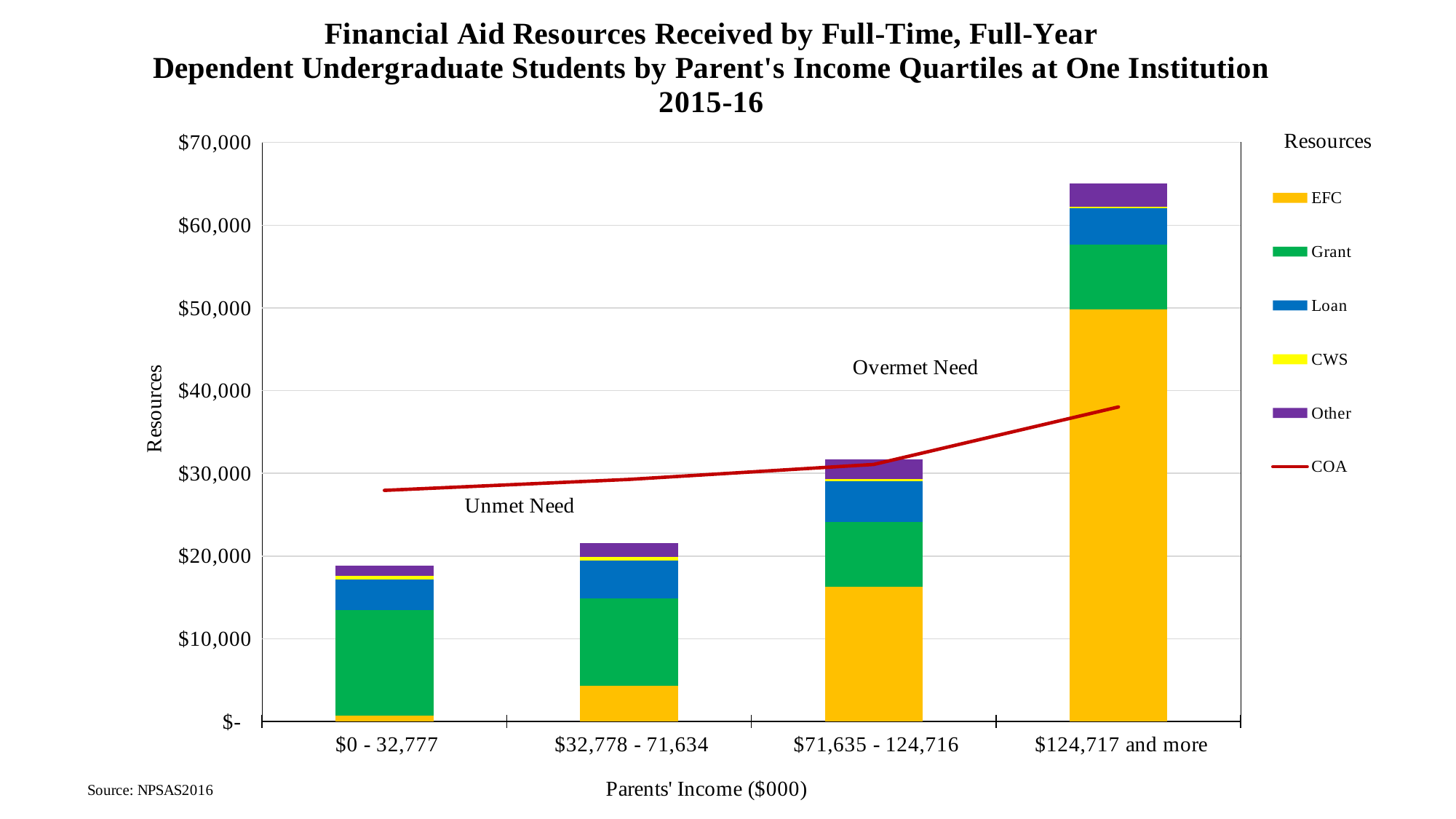

### Chart

| Category | EFC | Grant | Loan | CWS | Other | COA |
|---|---|---|---|---|---|---|
|  $0 - 32,777 | 712.1316 | 12743.0244 | 3716.6025 | 405.183 | 1219.0612 | 27938.9922 |
|  $32,778 - 71,634 | 4292.7842 | 10603.9727 | 4578.3594 | 394.5161 | 1728.6595999999988 | 29263.1777 |
|  $71,635 - 124,716 | 16257.623 | 7848.5425 | 4935.5986 | 246.2767 | 2384.8468000000007 | 31072.4355 |
|  $124,717 and more | 49810.7852 | 7846.4526 | 4401.6167 | 149.0011 | 2812.5048 | 38025.6562 |